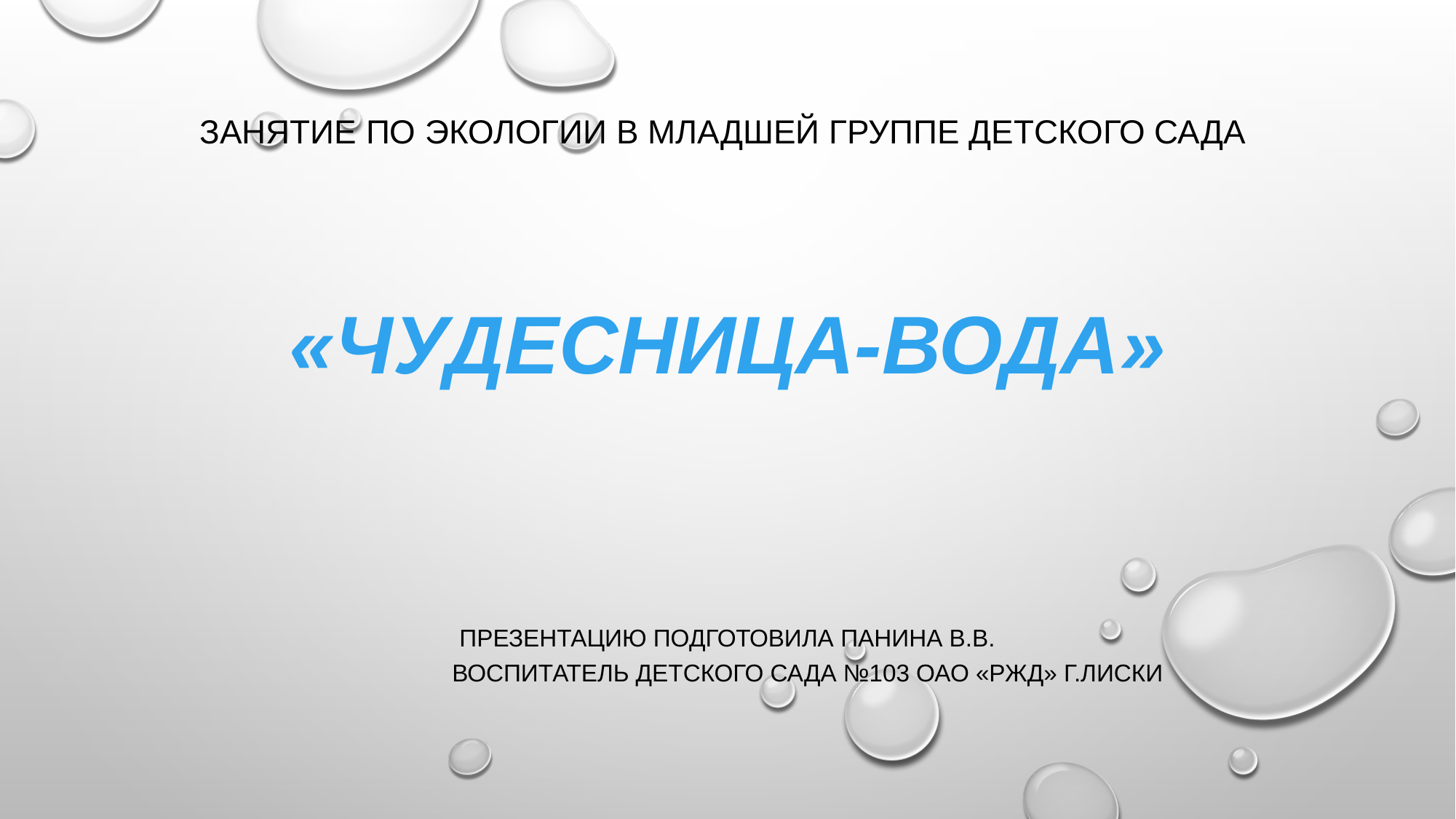

# Занятие по экологии в младшей группе детского сада «Чудесница-вода»

Презентацию подготовила Панина В.В.
                        воспитатель Детского сада №103 ОАО «РЖД» г.Лиски